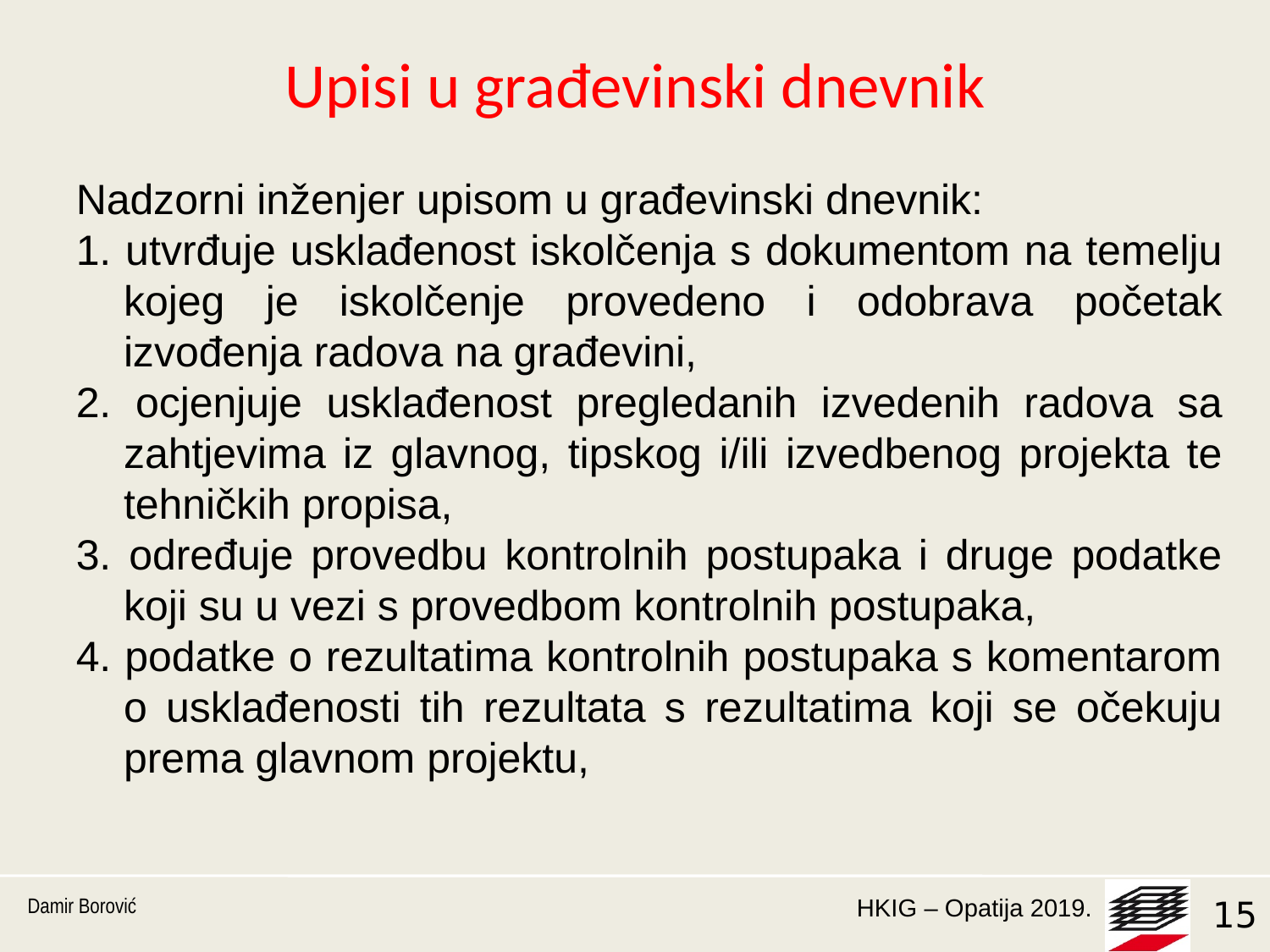

# Upisi u građevinski dnevnik
Nadzorni inženjer upisom u građevinski dnevnik:
1. utvrđuje usklađenost iskolčenja s dokumentom na temelju kojeg je iskolčenje provedeno i odobrava početak izvođenja radova na građevini,
2. ocjenjuje usklađenost pregledanih izvedenih radova sa zahtjevima iz glavnog, tipskog i/ili izvedbenog projekta te tehničkih propisa,
3. određuje provedbu kontrolnih postupaka i druge podatke koji su u vezi s provedbom kontrolnih postupaka,
4. podatke o rezultatima kontrolnih postupaka s komentarom o usklađenosti tih rezultata s rezultatima koji se očekuju prema glavnom projektu,
Damir Borović
15